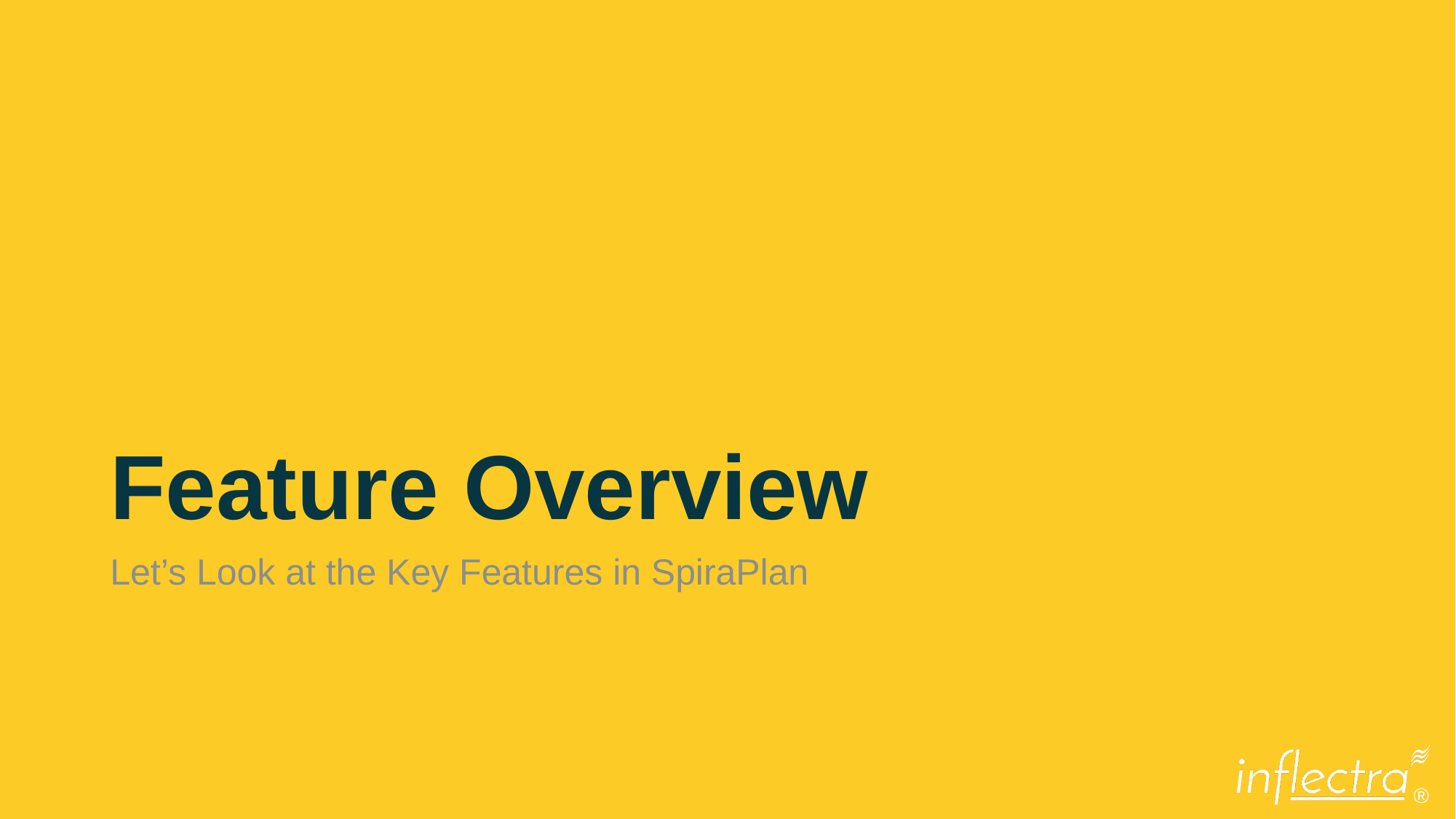

# Feature Overview
Let’s Look at the Key Features in SpiraPlan